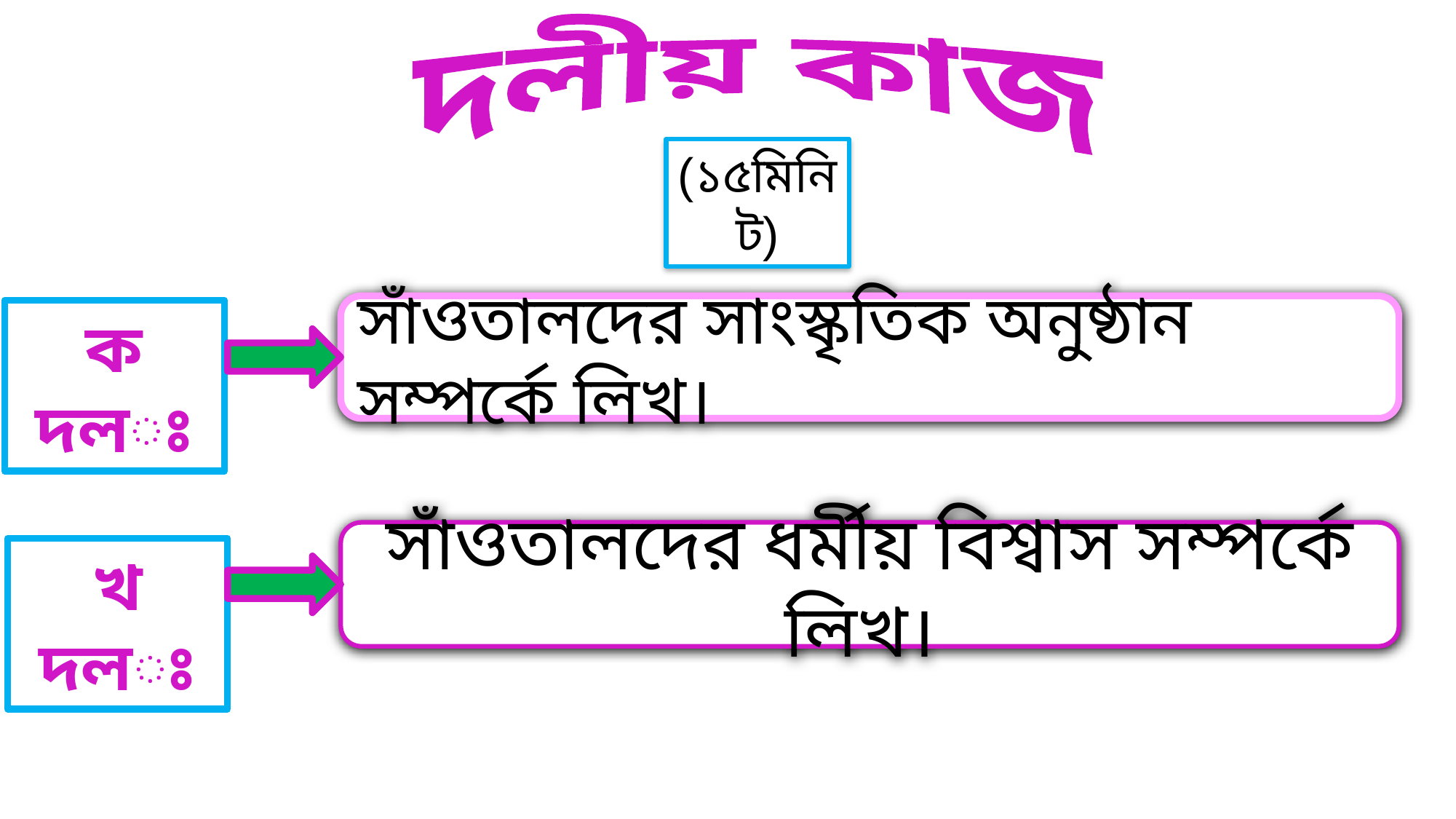

দলীয় কাজ
(১৫মিনিট)
সাঁওতালদের সাংস্কৃতিক অনুষ্ঠান সম্পর্কে লিখ।
ক দলঃ

সাঁওতালদের ধর্মীয় বিশ্বাস সম্পর্কে লিখ।
খ দলঃ